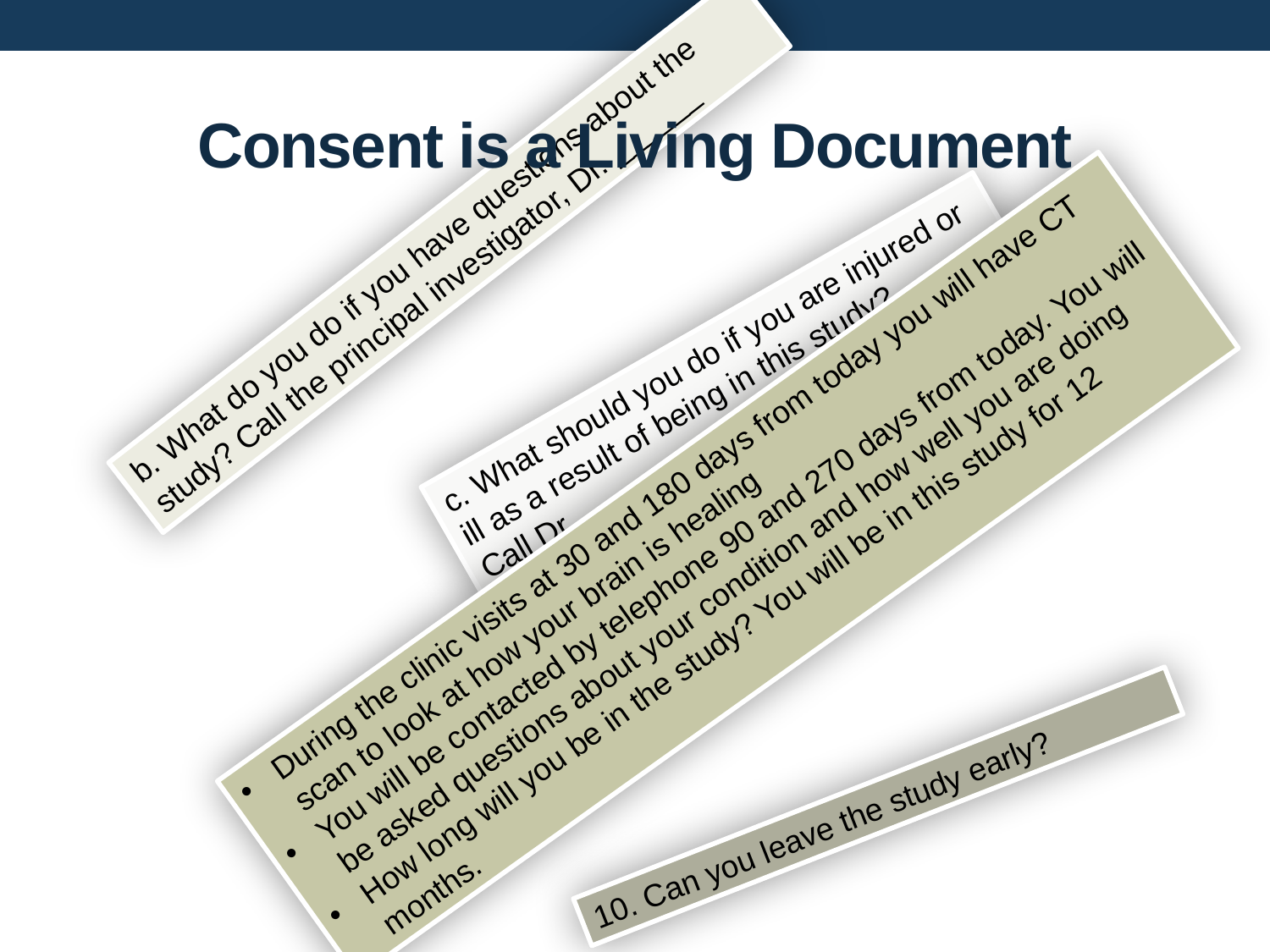

# Consent is a Living Document
b. What do you do if you have questions about the study? Call the principal investigator, Dr. ______
c. What should you do if you are injured or ill as a result of being in this study?
Call Dr.
During the clinic visits at 30 and 180 days from today you will have CT scan to look at how your brain is healing
You will be contacted by telephone 90 and 270 days from today. You will be asked questions about your condition and how well you are doing
How long will you be in the study? You will be in this study for 12 months.
10. Can you leave the study early?